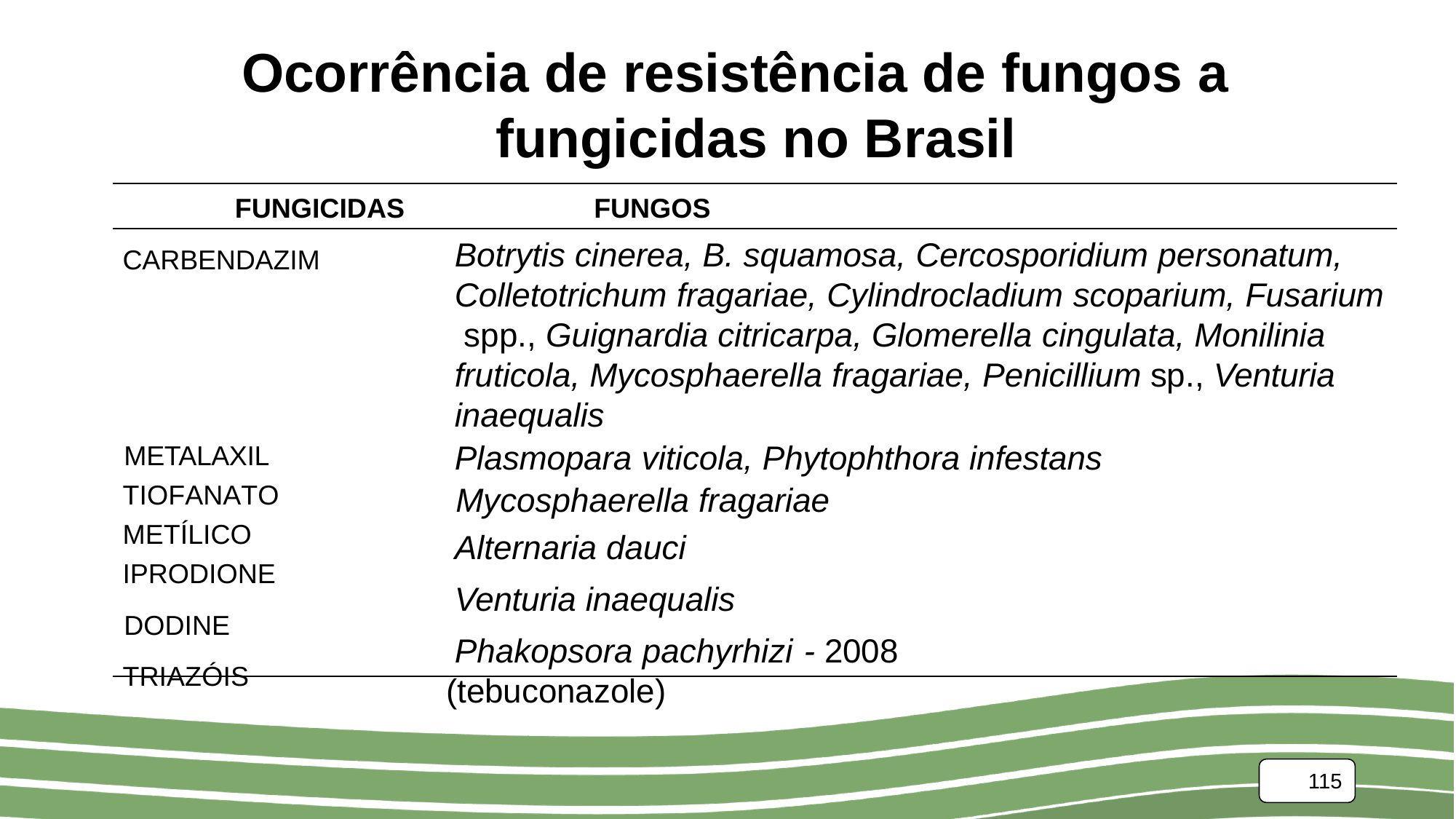

# Ocorrência de resistência de fungos a  fungicidas no Brasil

FUNGICIDAS	FUNGOS

Botrytis cinerea, B. squamosa, Cercosporidium personatum,  Colletotrichum fragariae, Cylindrocladium scoparium, Fusarium  spp., Guignardia citricarpa, Glomerella cingulata, Monilinia  fruticola, Mycosphaerella fragariae, Penicillium sp., Venturia  inaequalis
Plasmopara viticola, Phytophthora infestans  Mycosphaerella fragariae
Alternaria dauci
Venturia inaequalis
Phakopsora pachyrhizi	- 2008 (tebuconazole)
CARBENDAZIM
METALAXIL  TIOFANATO METÍLICO  IPRODIONE
DODINE  TRIAZÓIS

115